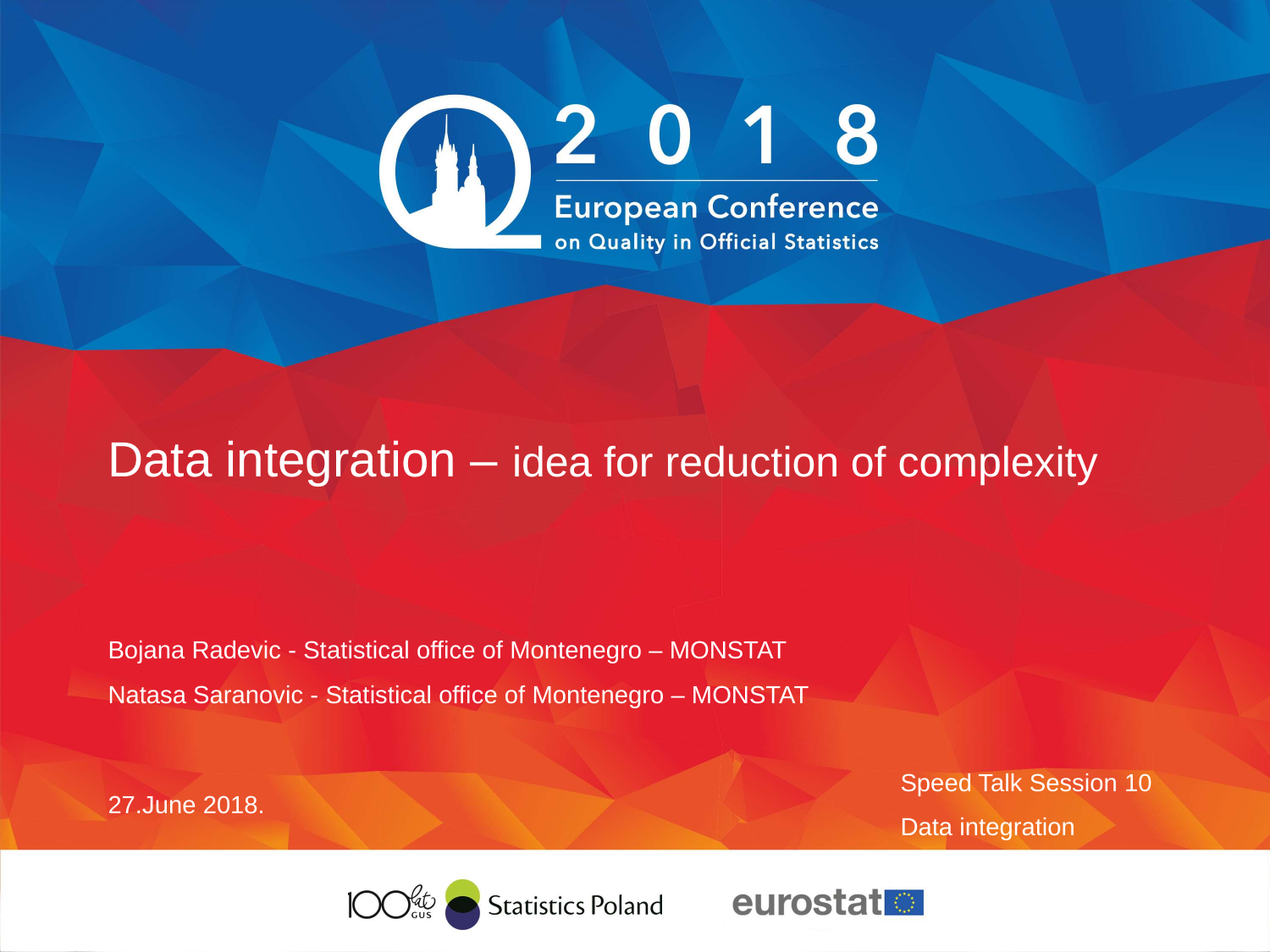

# Data integration – idea for reduction of complexity
Bojana Radevic - Statistical office of Montenegro – MONSTAT
Natasa Saranovic - Statistical office of Montenegro – MONSTAT
27.June 2018.
Speed Talk Session 10
Data integration